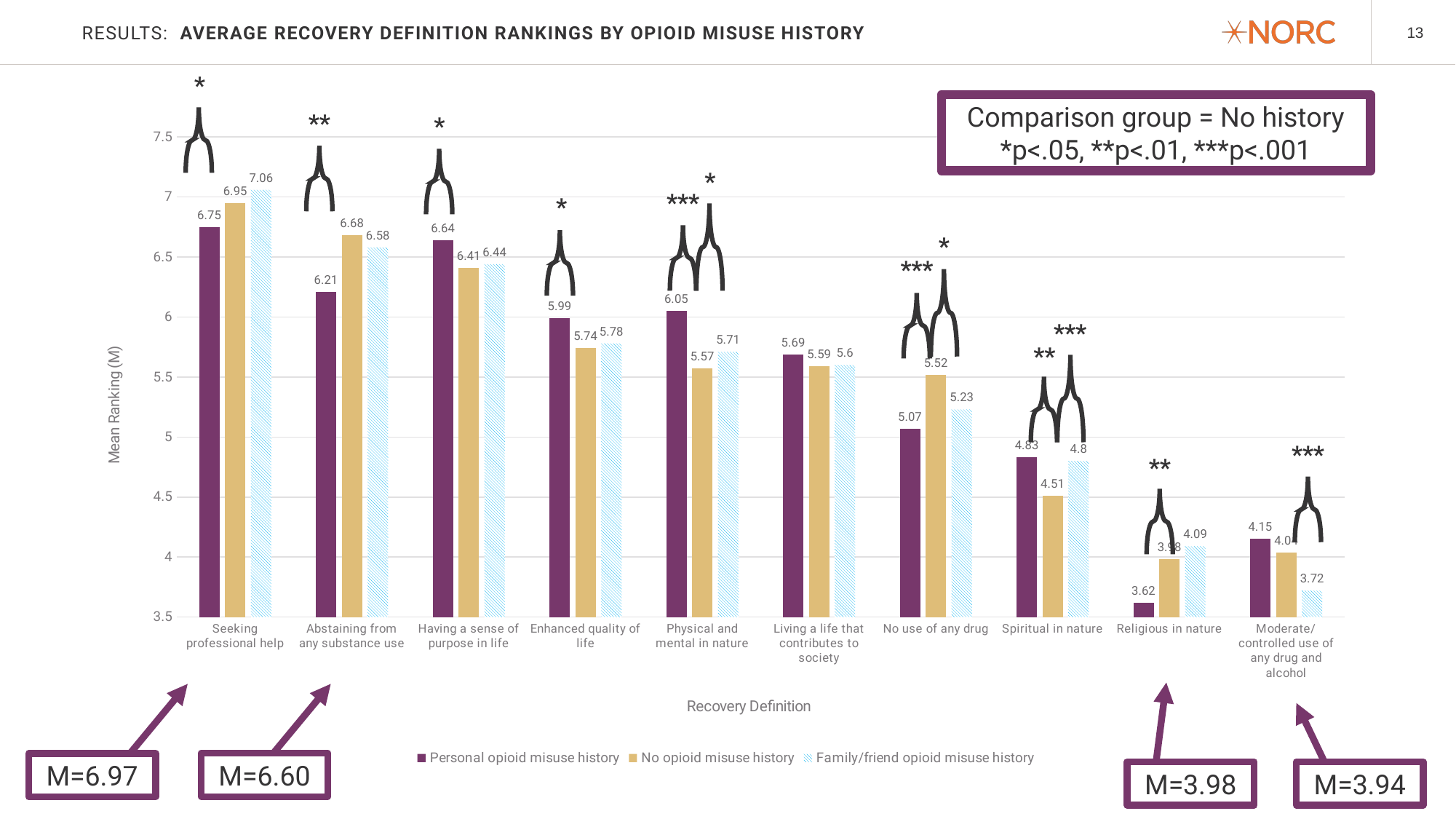

# RESULTS:  AVERAGE Recovery definition RANKINGS by opioid misuse history
*
Comparison group = No history
*p<.05, **p<.01, ***p<.001
**
*

### Chart

| Category | Personal opioid misuse history | No opioid misuse history | Family/friend opioid misuse history |
|---|---|---|---|
| Seeking professional help | 6.75 | 6.95 | 7.06 |
| Abstaining from any substance use | 6.21 | 6.68 | 6.58 |
| Having a sense of purpose in life | 6.64 | 6.41 | 6.44 |
| Enhanced quality of life | 5.99 | 5.74 | 5.78 |
| Physical and mental in nature | 6.05 | 5.57 | 5.71 |
| Living a life that contributes to society | 5.69 | 5.59 | 5.6 |
| No use of any drug | 5.07 | 5.52 | 5.23 |
| Spiritual in nature | 4.83 | 4.51 | 4.8 |
| Religious in nature | 3.62 | 3.98 | 4.09 |
| Moderate/ controlled use of any drug and alcohol | 4.15 | 4.04 | 3.72 |
*

***
*
*

***

***

**

***
**

M=6.60
M=6.97
M=3.98
M=3.94